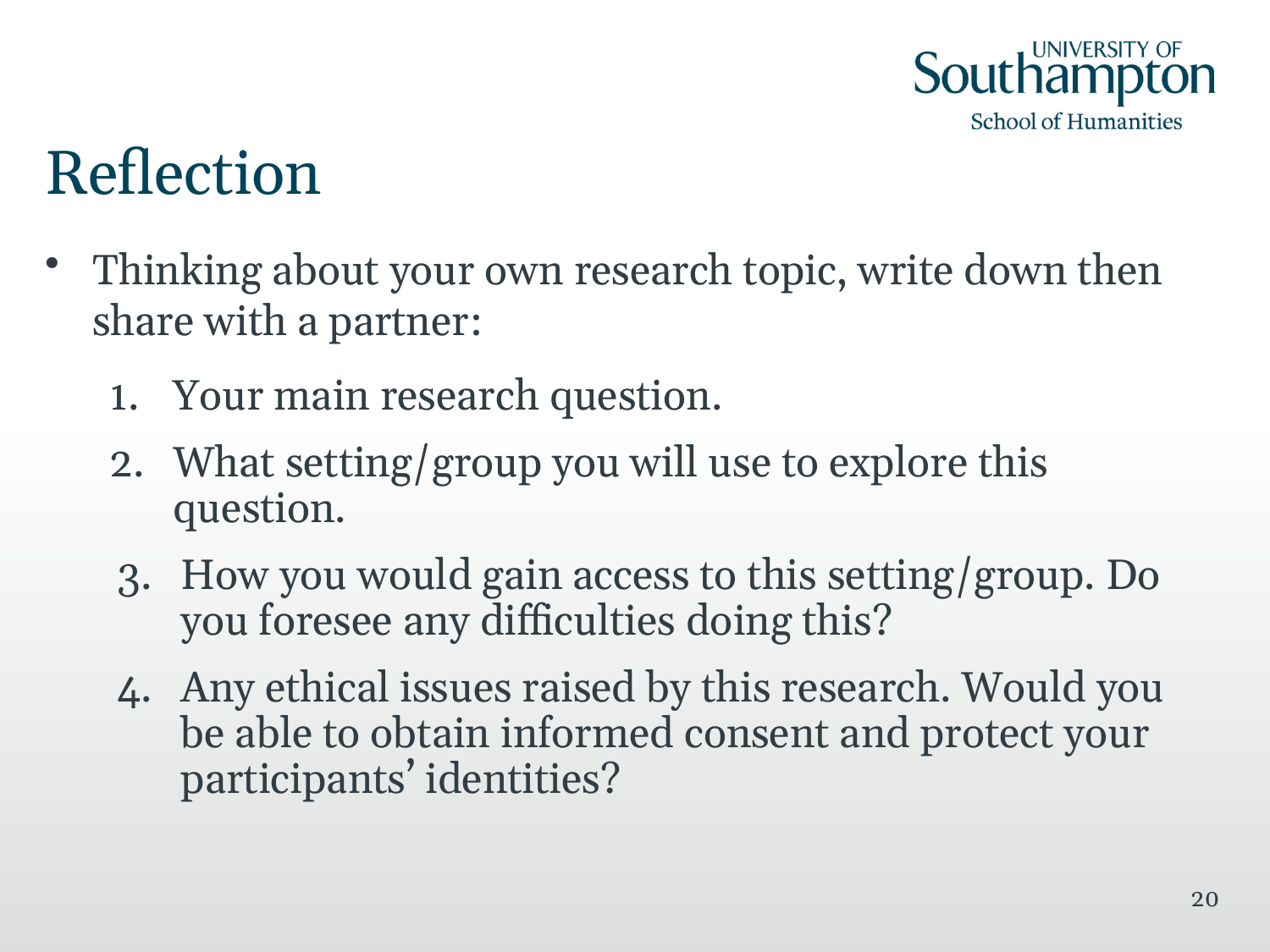

# Reflection
Thinking about your own research topic, write down then share with a partner:
Your main research question.
What setting/group you will use to explore this question.
How you would gain access to this setting/group. Do you foresee any difficulties doing this?
Any ethical issues raised by this research. Would you be able to obtain informed consent and protect your participants’ identities?

20